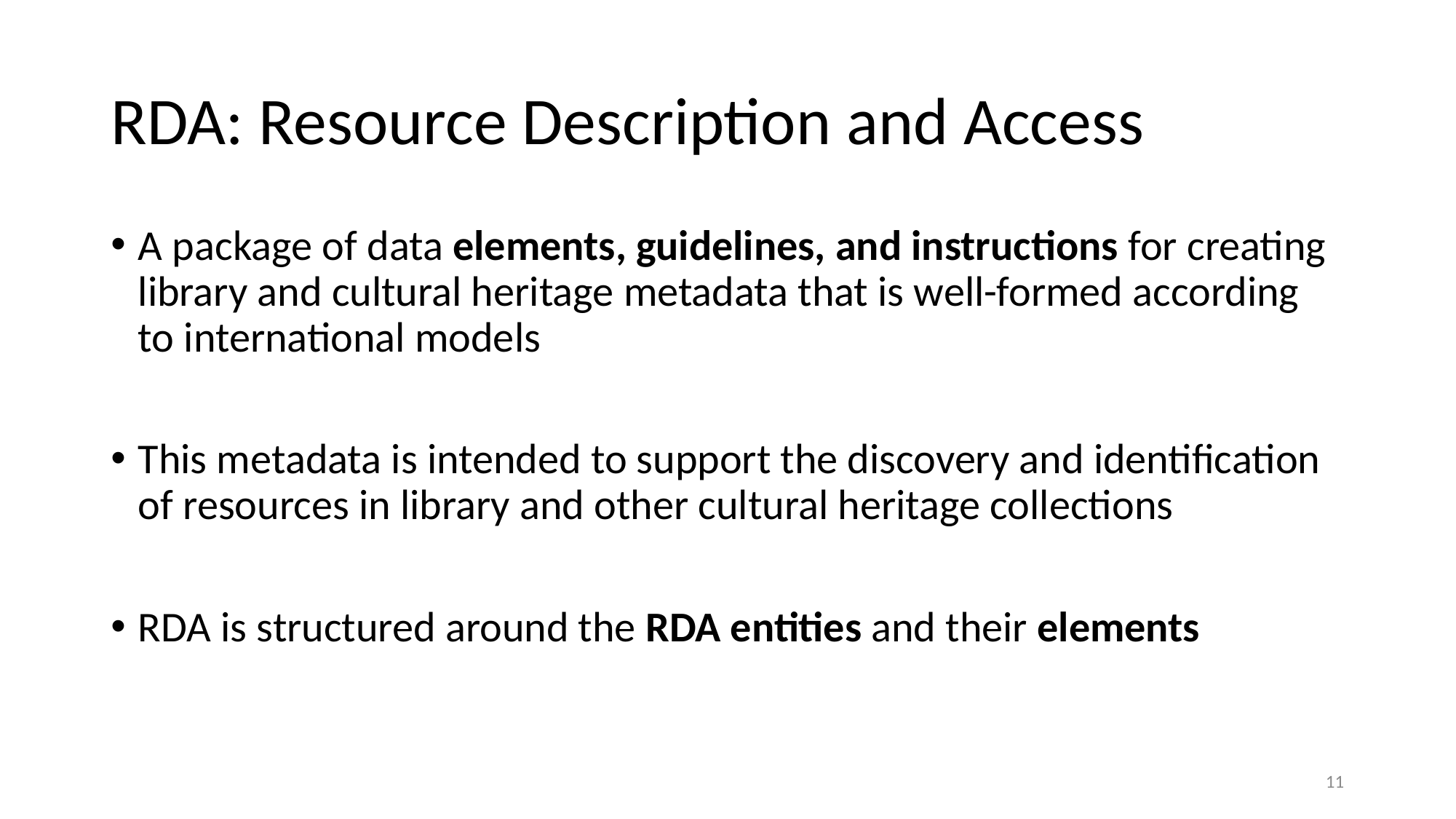

# RDA: Resource Description and Access
A package of data elements, guidelines, and instructions for creating library and cultural heritage metadata that is well-formed according to international models

This metadata is intended to support the discovery and identification of resources in library and other cultural heritage collections

RDA is structured around the RDA entities and their elements
11